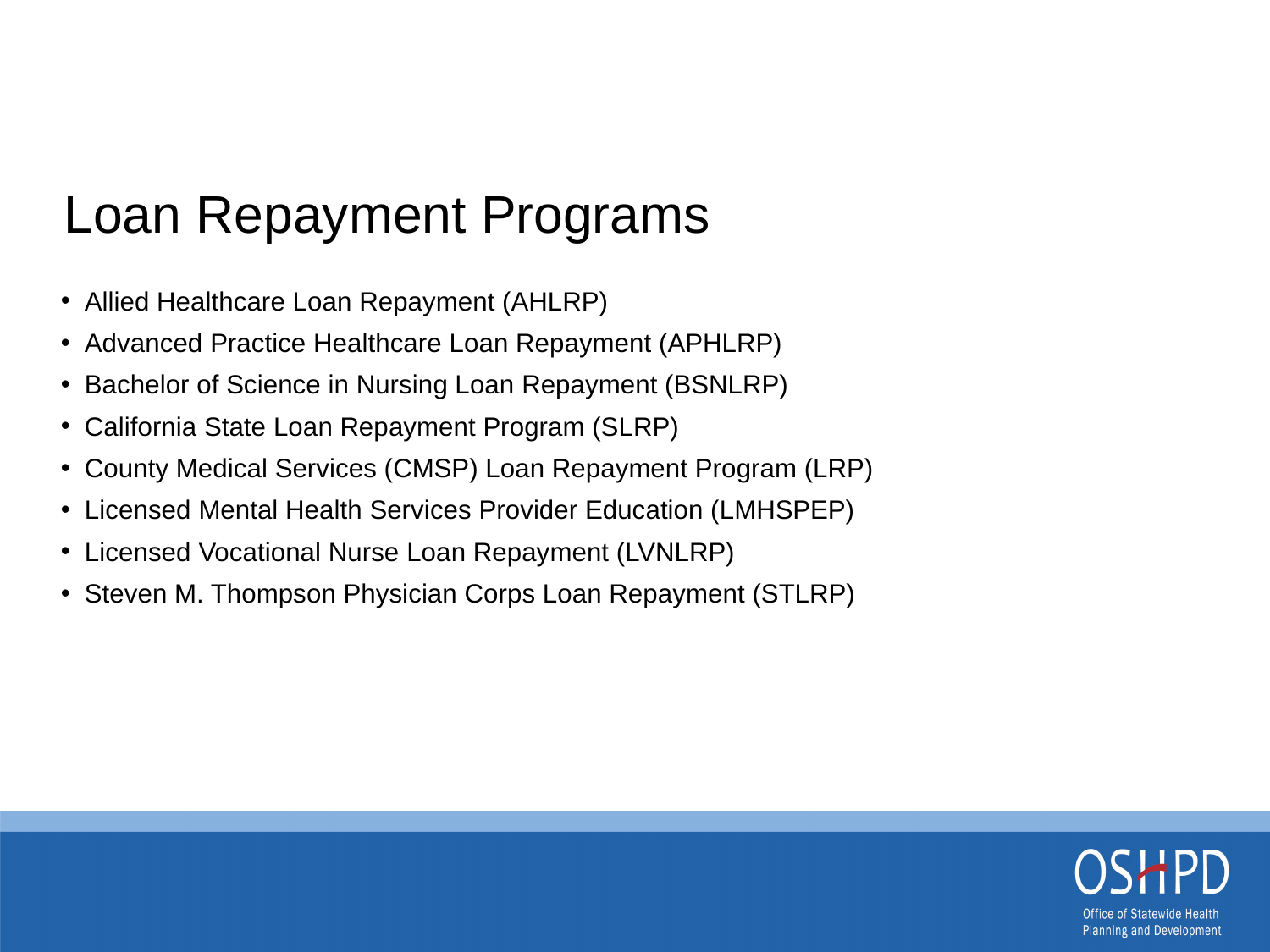

# Loan Repayment Programs
Allied Healthcare Loan Repayment (AHLRP)​
Advanced Practice Healthcare Loan Repayment (APHLRP)​
Bachelor of Science in Nursing Loan Repayment (BSNLRP)​
California State Loan Repayment Program (SLRP)
County Medical Services (CMSP) Loan Repayment Program (LRP)
Licensed Mental Health Services Provider Education (LMHSPEP)​
Licensed Vocational Nurse Loan Repayment (LVNLRP)​
Steven M. Thompson Physician Corps Loan Repayment (STLRP)